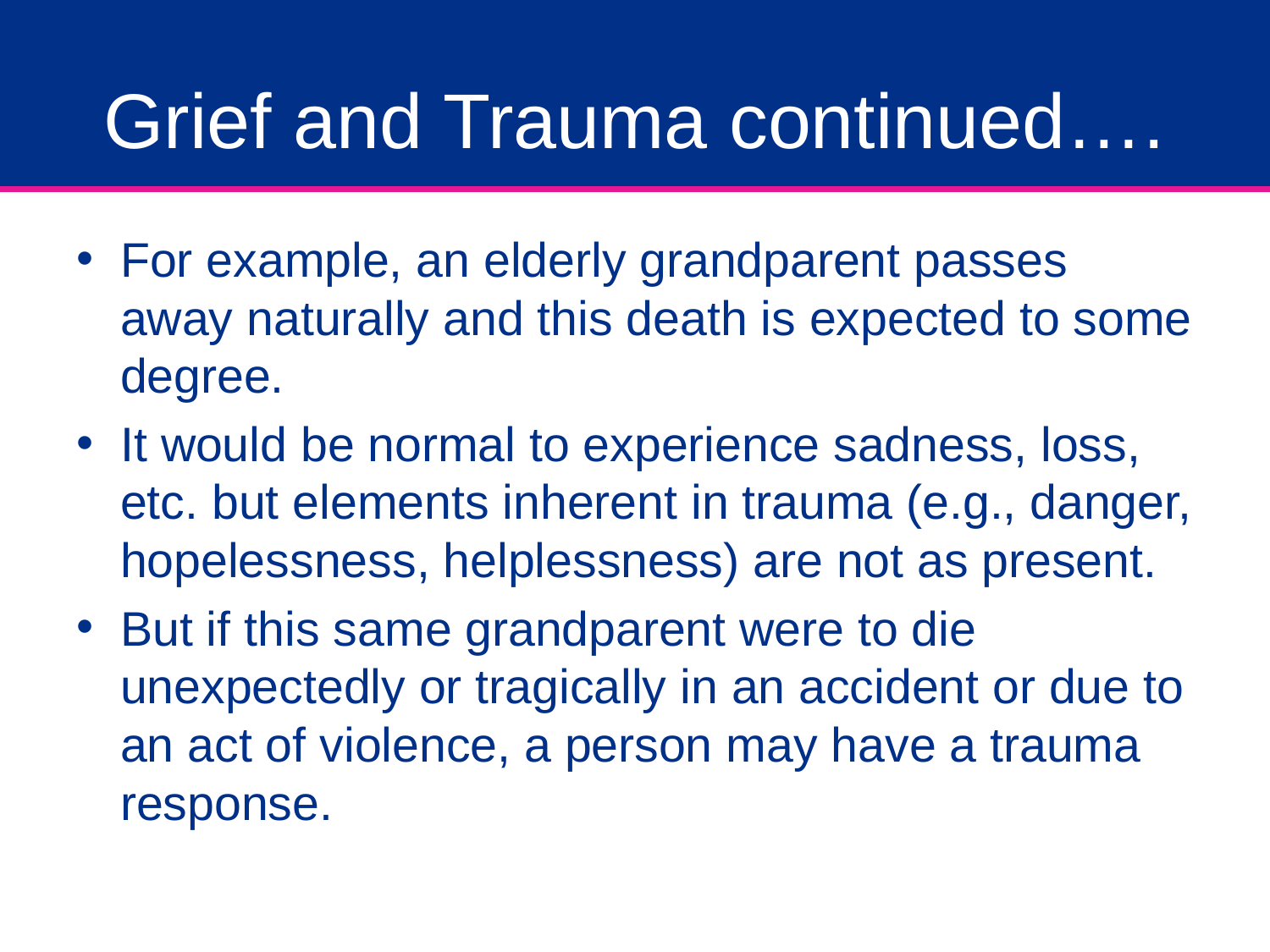

# Grief and Trauma continued….
For example, an elderly grandparent passes away naturally and this death is expected to some degree.
It would be normal to experience sadness, loss, etc. but elements inherent in trauma (e.g., danger, hopelessness, helplessness) are not as present.
But if this same grandparent were to die unexpectedly or tragically in an accident or due to an act of violence, a person may have a trauma response.